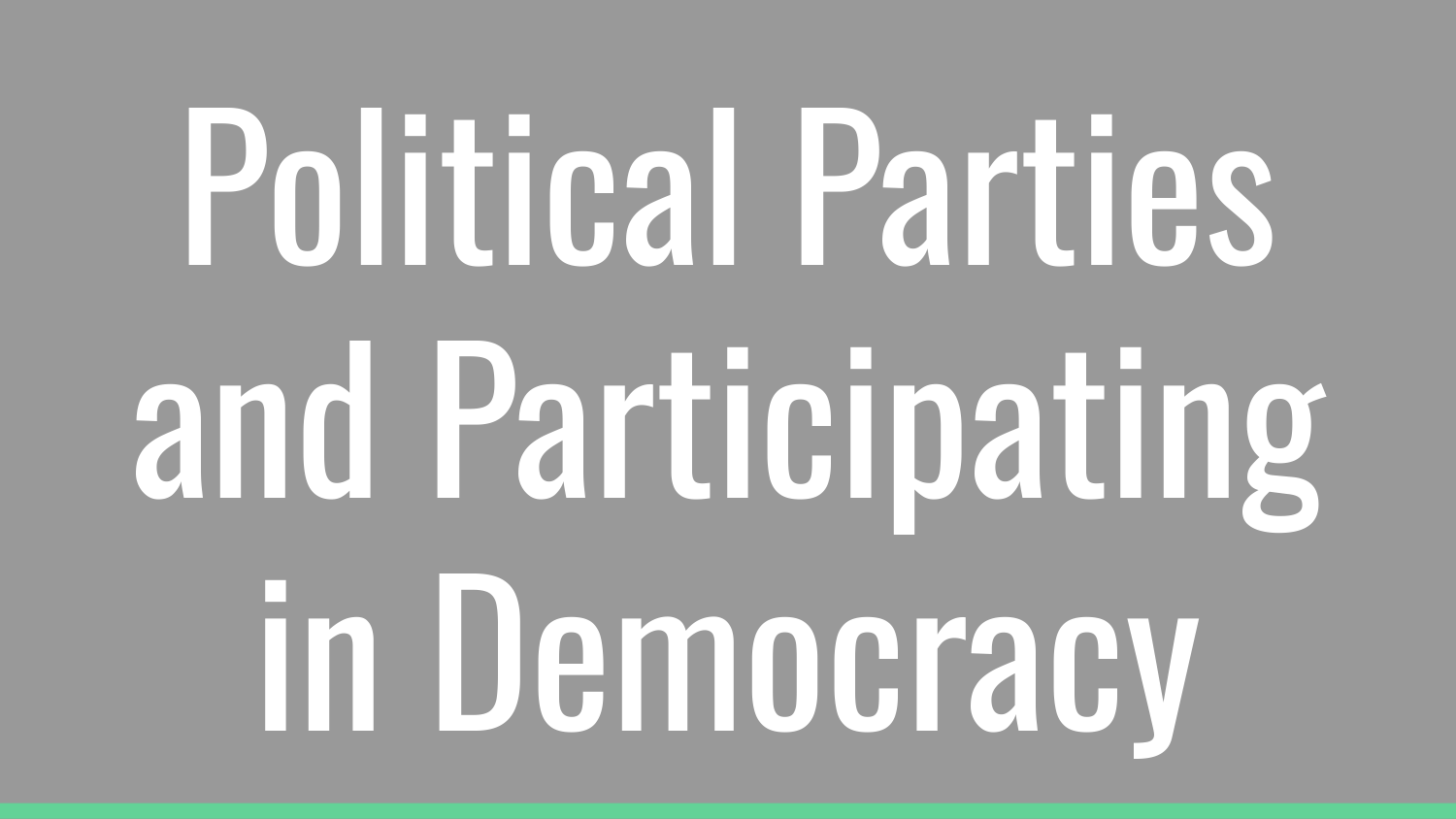

# Political Parties and Participating in Democracy